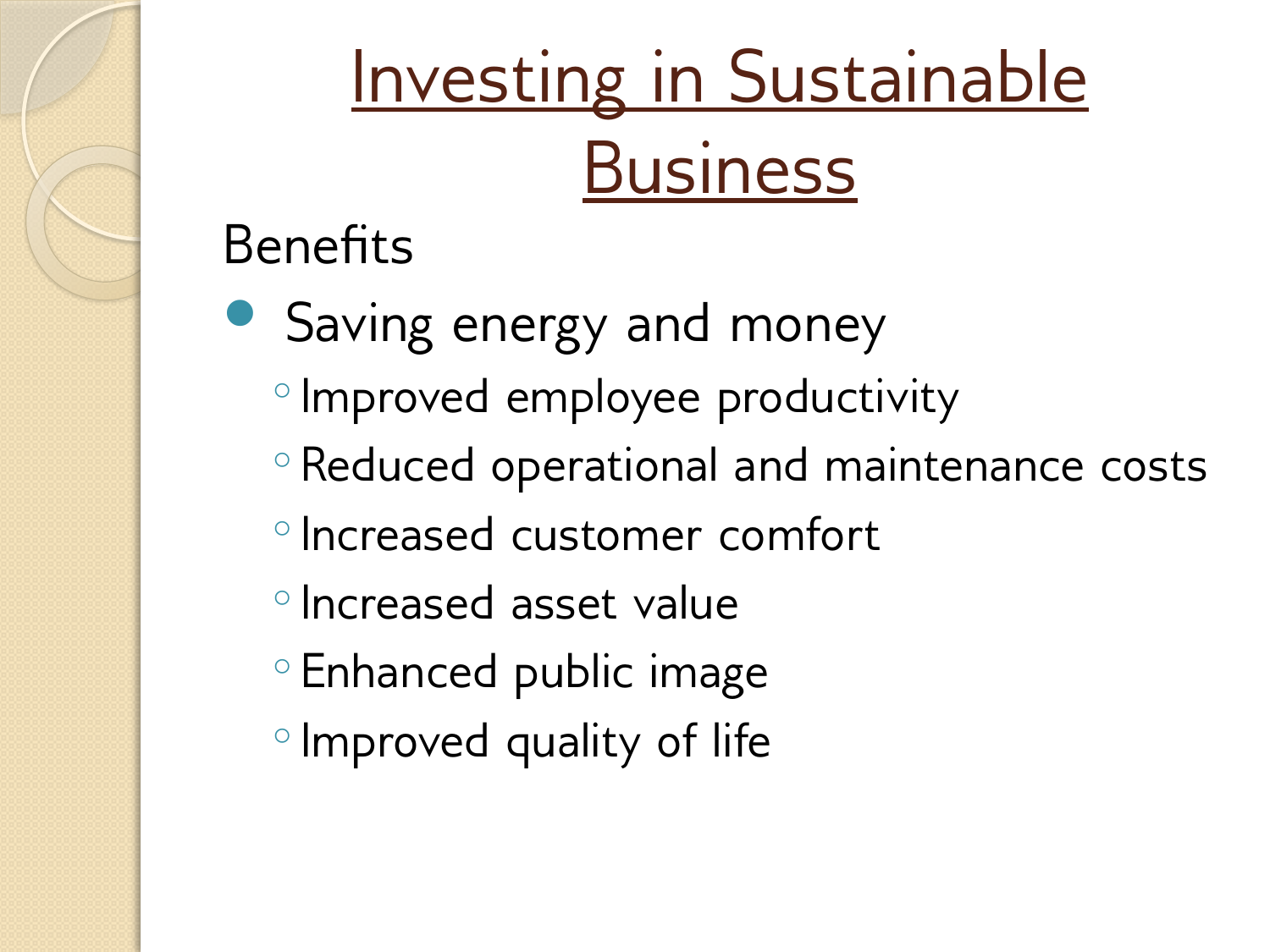

# Investing in Sustainable Business
Benefits
 Saving energy and money
Improved employee productivity
Reduced operational and maintenance costs
Increased customer comfort
Increased asset value
Enhanced public image
Improved quality of life